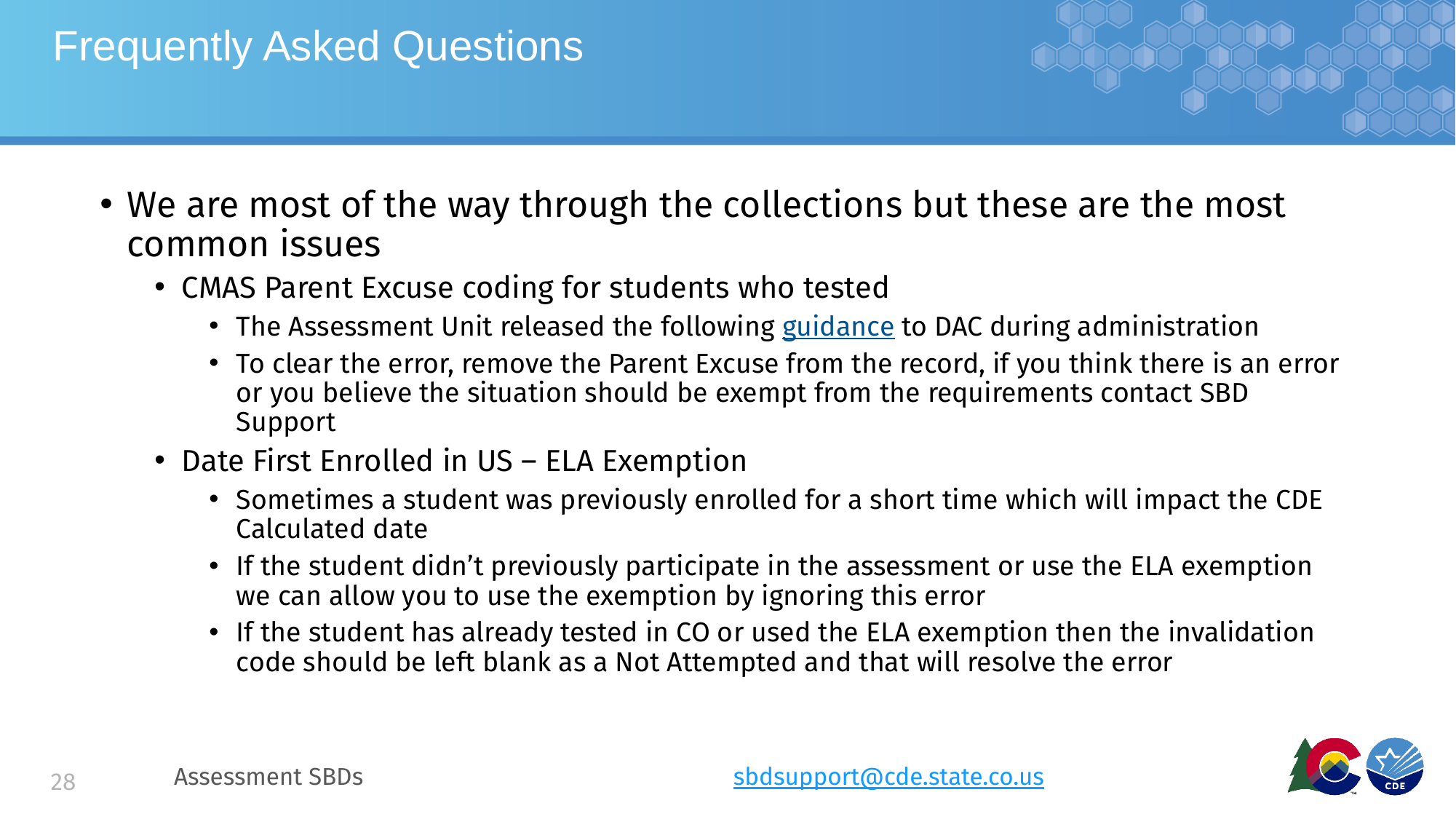

# Frequently Asked Questions
We are most of the way through the collections but these are the most common issues
CMAS Parent Excuse coding for students who tested
The Assessment Unit released the following guidance to DAC during administration
To clear the error, remove the Parent Excuse from the record, if you think there is an error or you believe the situation should be exempt from the requirements contact SBD Support
Date First Enrolled in US – ELA Exemption
Sometimes a student was previously enrolled for a short time which will impact the CDE Calculated date
If the student didn’t previously participate in the assessment or use the ELA exemption we can allow you to use the exemption by ignoring this error
If the student has already tested in CO or used the ELA exemption then the invalidation code should be left blank as a Not Attempted and that will resolve the error
Assessment SBDs
sbdsupport@cde.state.co.us
28